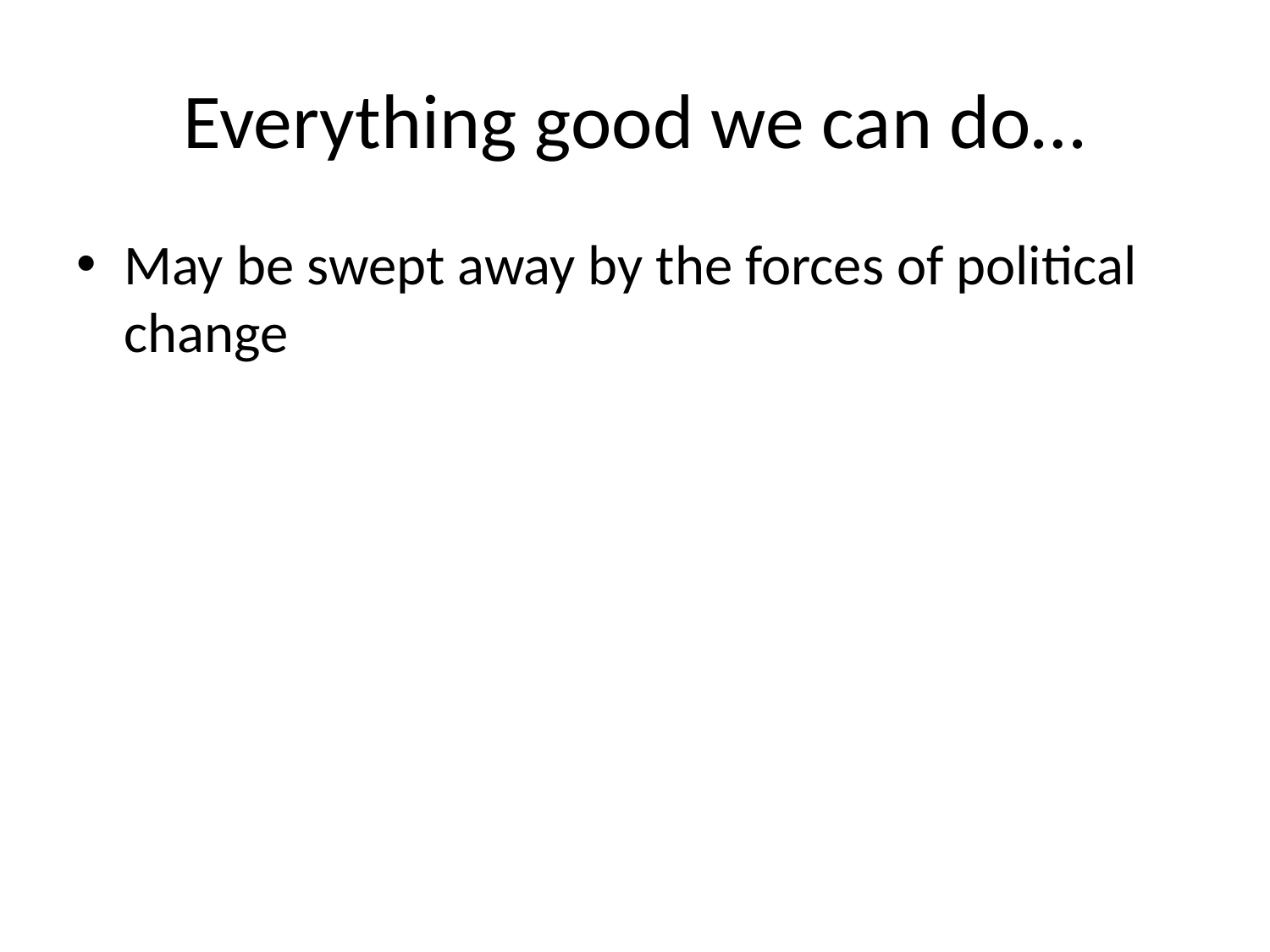

# Everything good we can do…
May be swept away by the forces of political change